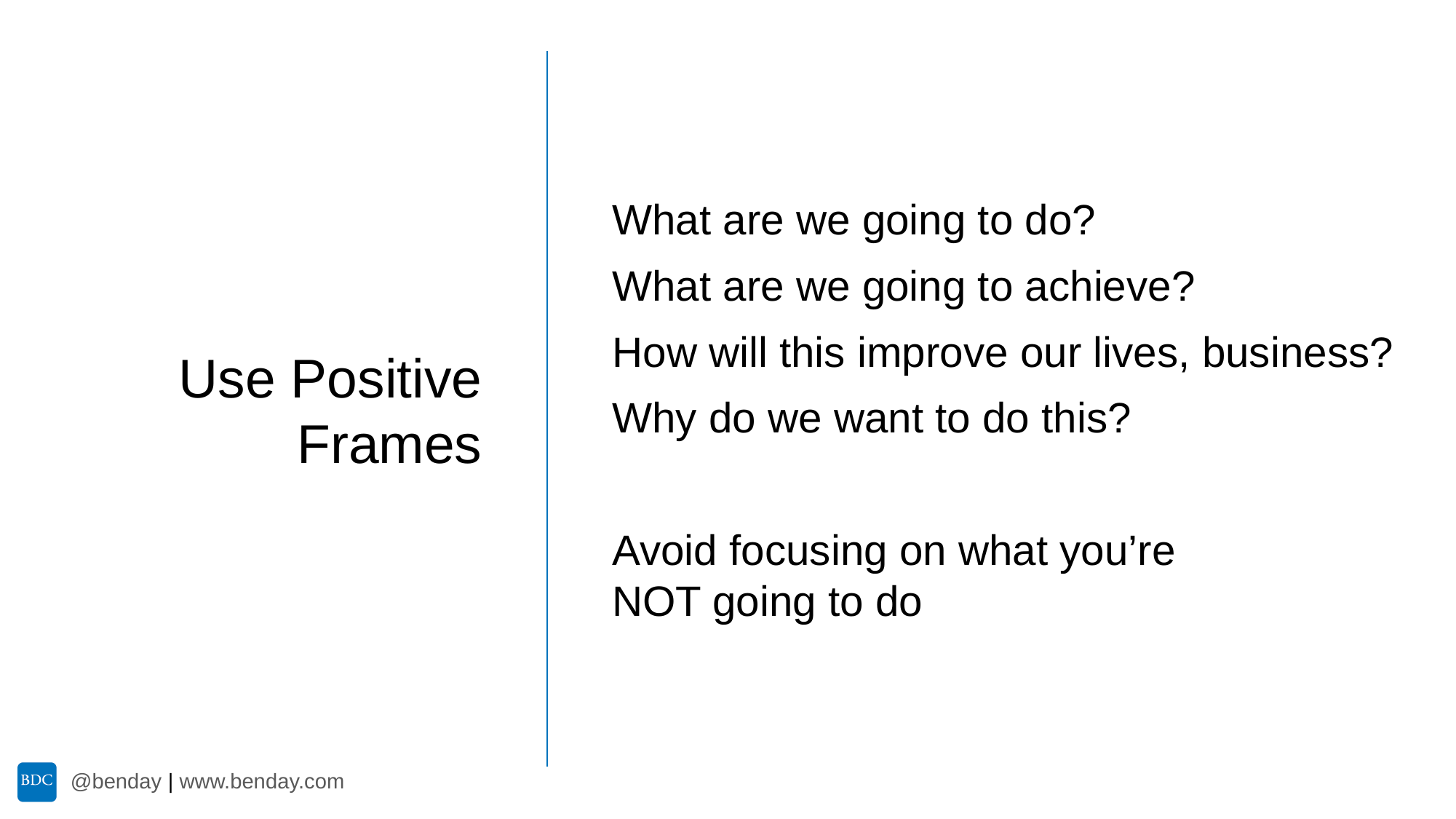

What are we going to do?
What are we going to achieve?
How will this improve our lives, business?
Why do we want to do this?

Avoid focusing on what you’re
NOT going to do
Use Positive Frames